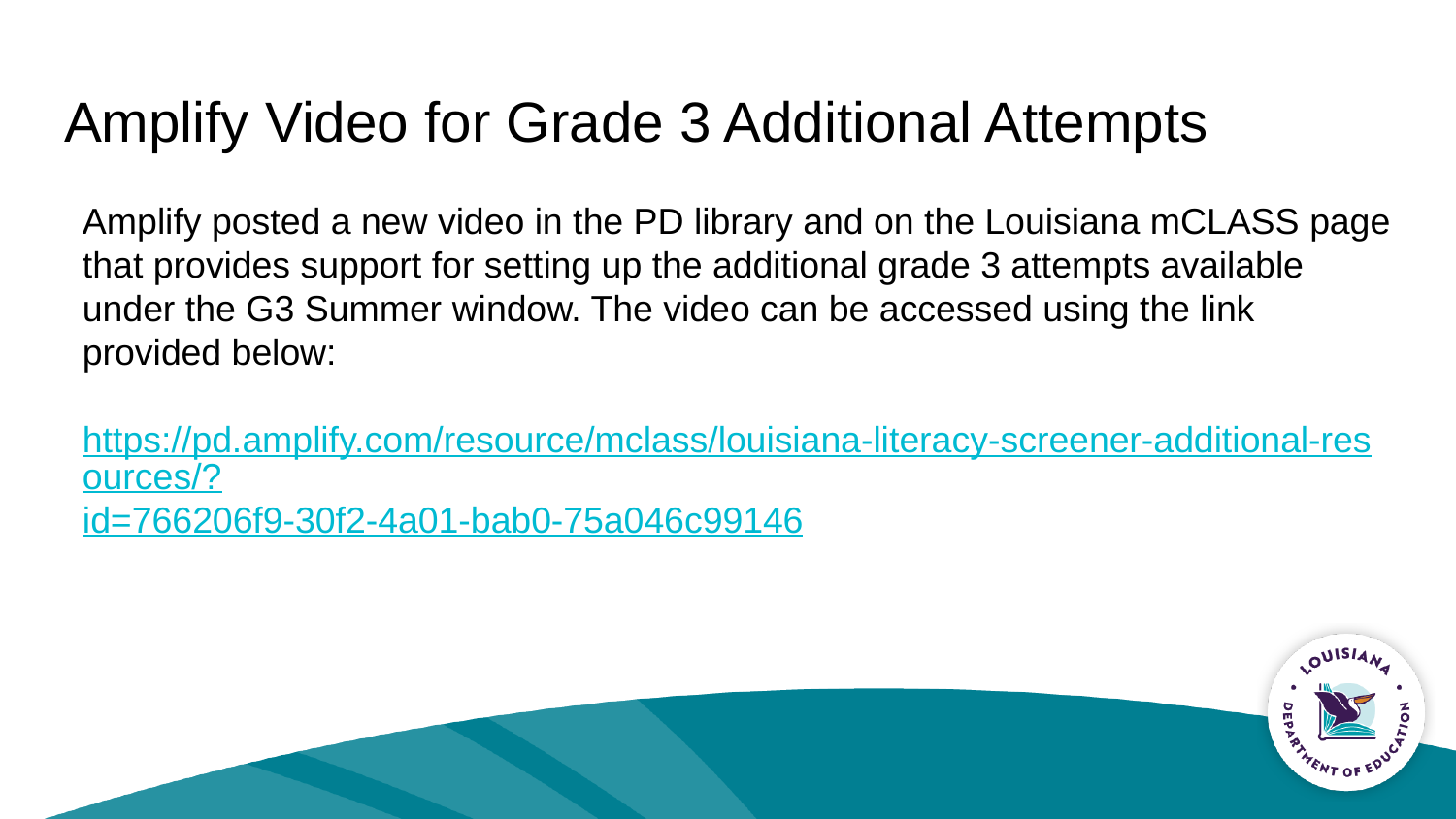

# Amplify Video for Grade 3 Additional Attempts
Amplify posted a new video in the PD library and on the Louisiana mCLASS page that provides support for setting up the additional grade 3 attempts available under the G3 Summer window. The video can be accessed using the link provided below:

https://pd.amplify.com/resource/mclass/louisiana-literacy-screener-additional-resources/?id=766206f9-30f2-4a01-bab0-75a046c99146